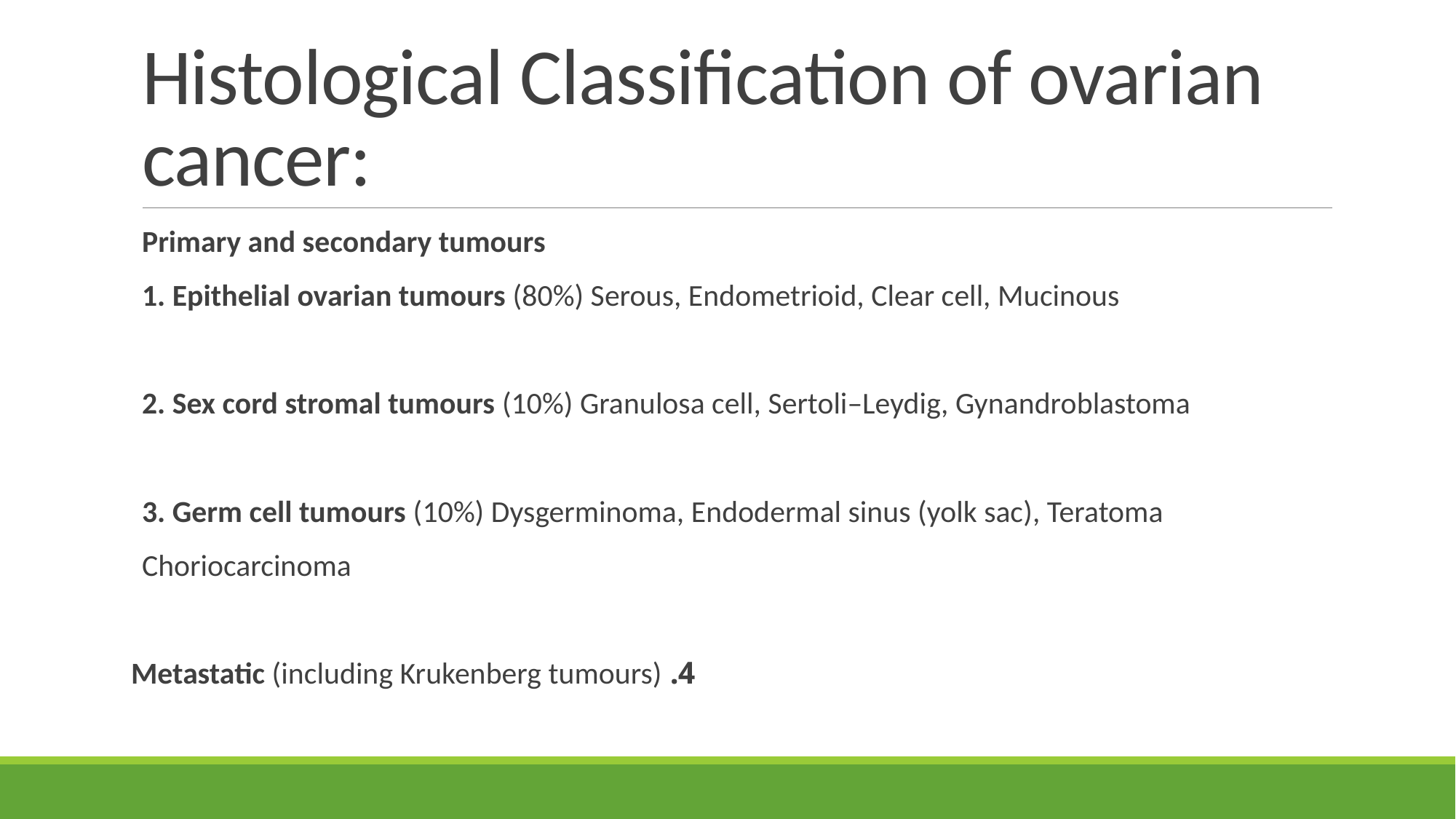

# Histological Classification of ovarian cancer:
Primary and secondary tumours
1. Epithelial ovarian tumours (80%) Serous, Endometrioid, Clear cell, Mucinous

2. Sex cord stromal tumours (10%) Granulosa cell, Sertoli–Leydig, Gynandroblastoma

3. Germ cell tumours (10%) Dysgerminoma, Endodermal sinus (yolk sac), Teratoma
Choriocarcinoma

4. Metastatic (including Krukenberg tumours)